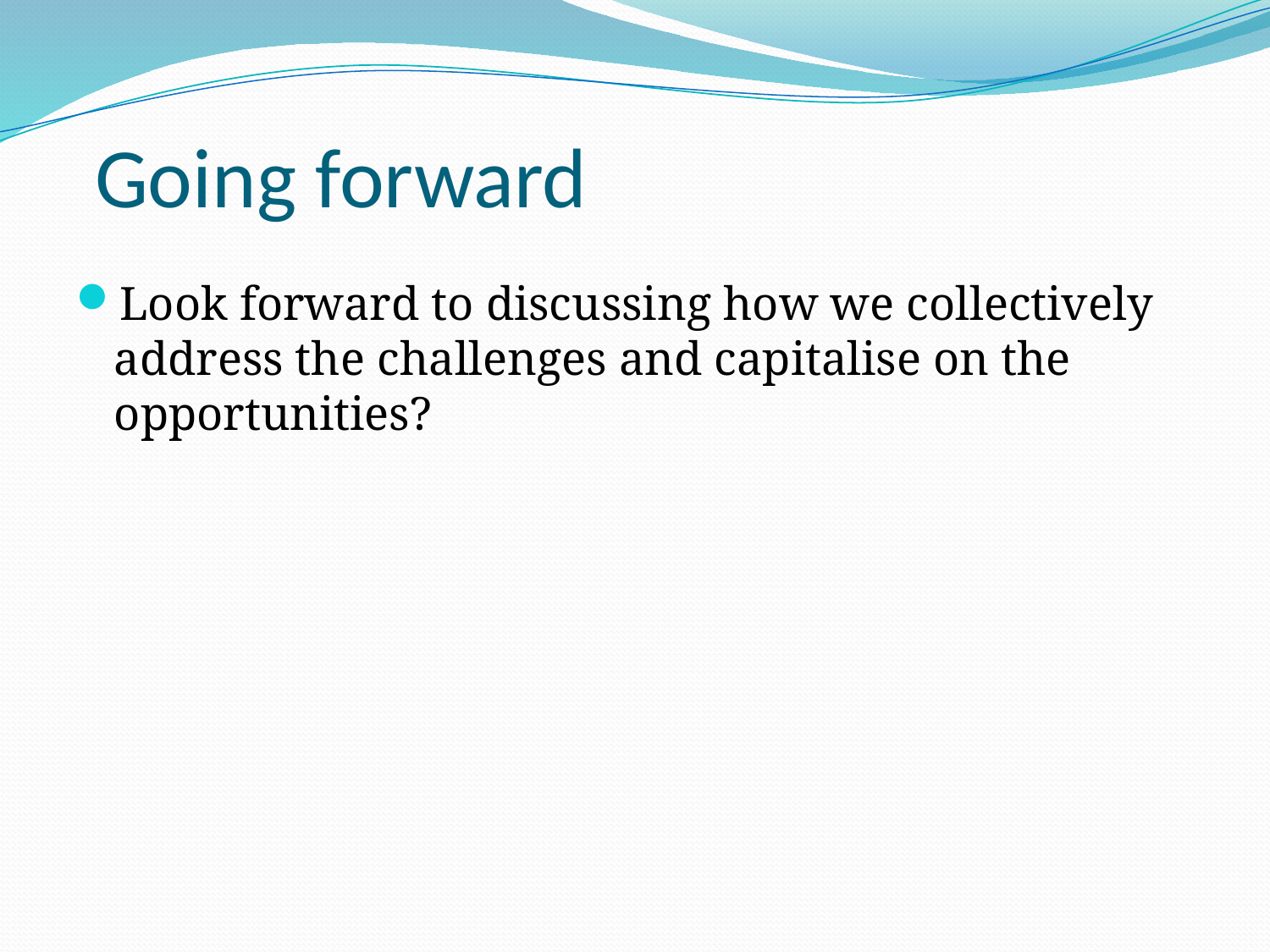

# Going forward
Look forward to discussing how we collectively address the challenges and capitalise on the opportunities?